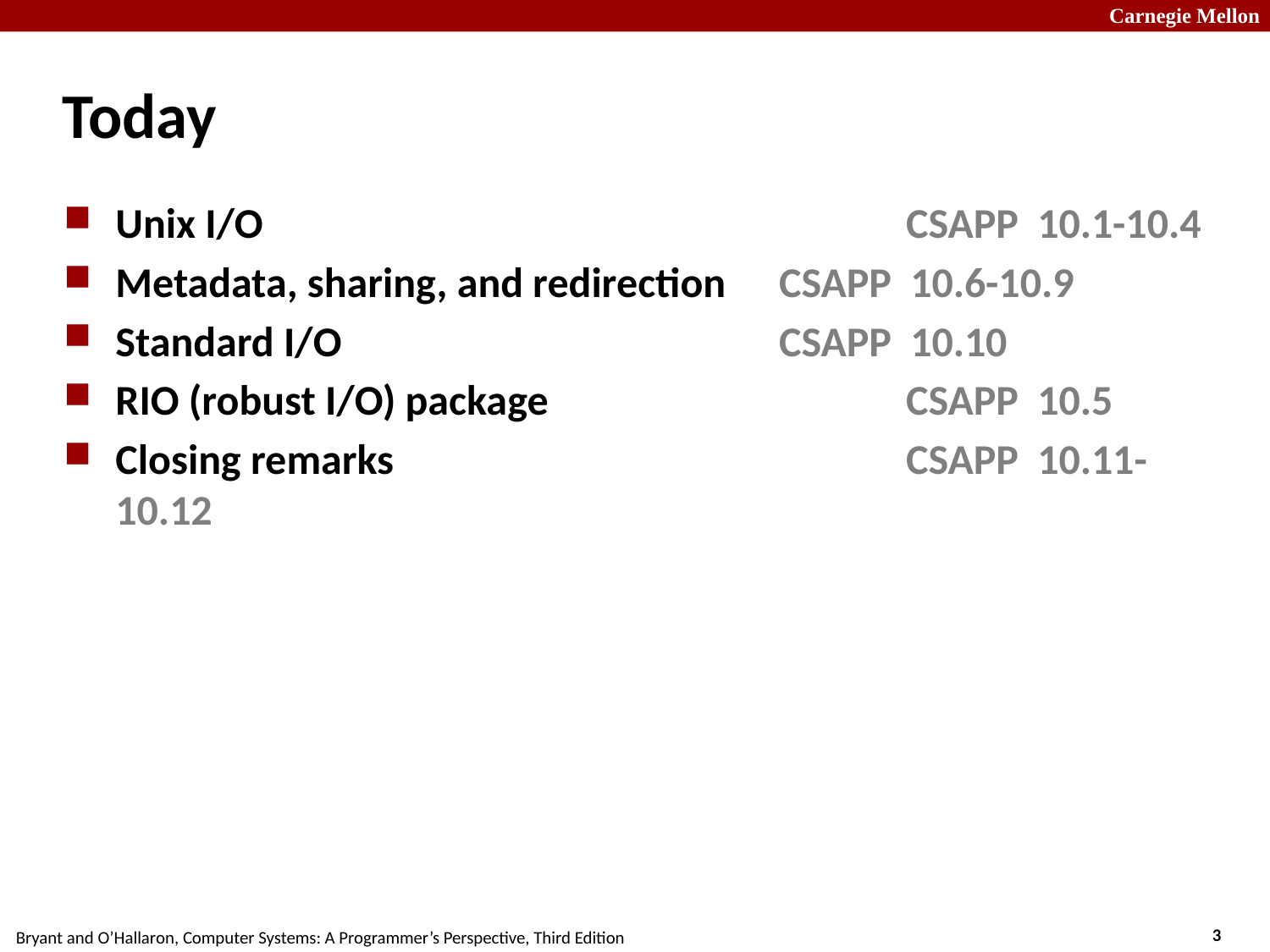

# Today
Unix I/O					   CSAPP  10.1-10.4
Metadata, sharing, and redirection	   CSAPP  10.6-10.9
Standard I/O				   CSAPP  10.10
RIO (robust I/O) package			   CSAPP  10.5
Closing remarks				   CSAPP  10.11-10.12